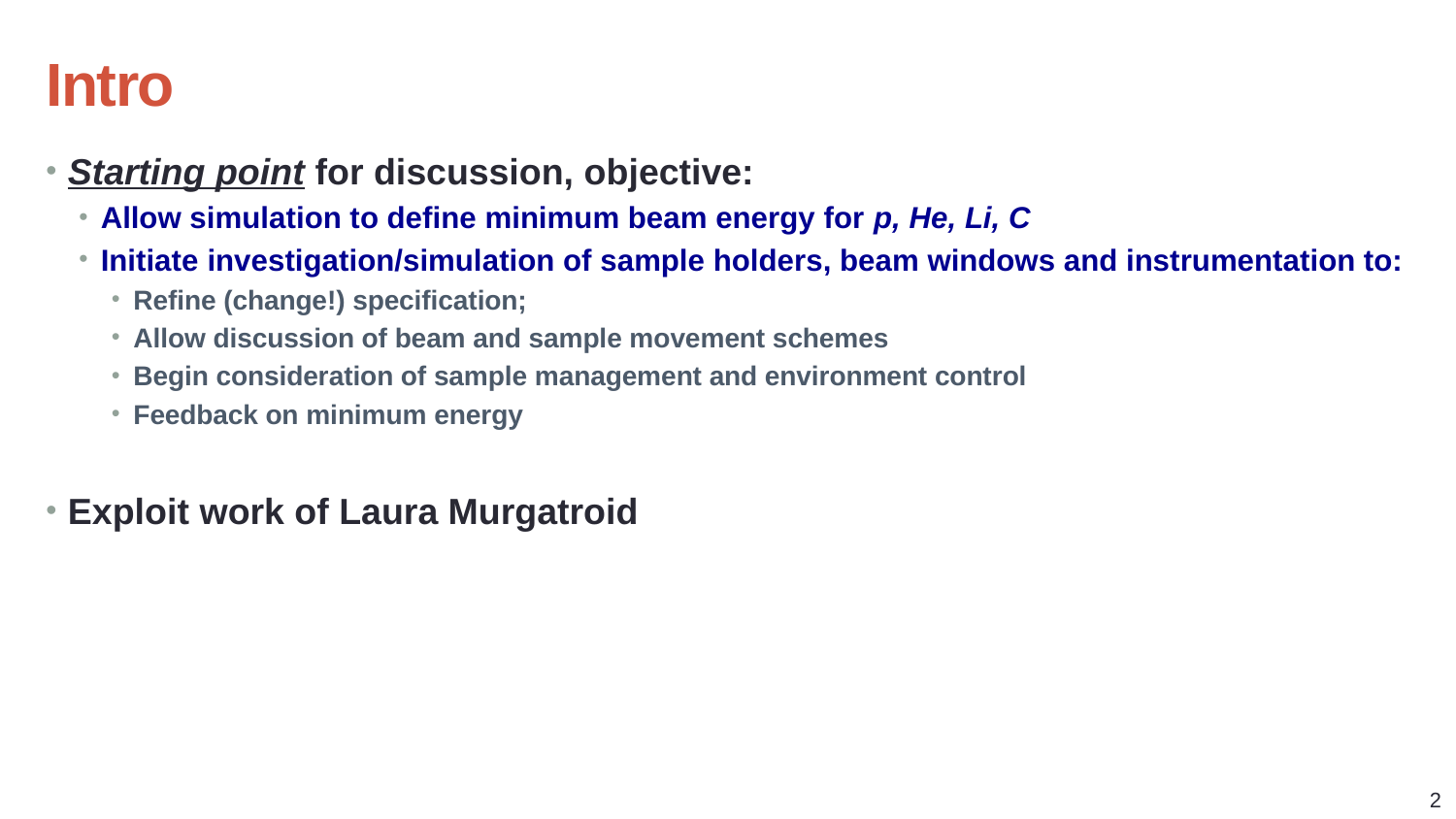

# Intro
Starting point for discussion, objective:
Allow simulation to define minimum beam energy for p, He, Li, C
Initiate investigation/simulation of sample holders, beam windows and instrumentation to:
Refine (change!) specification;
Allow discussion of beam and sample movement schemes
Begin consideration of sample management and environment control
Feedback on minimum energy

Exploit work of Laura Murgatroid
2